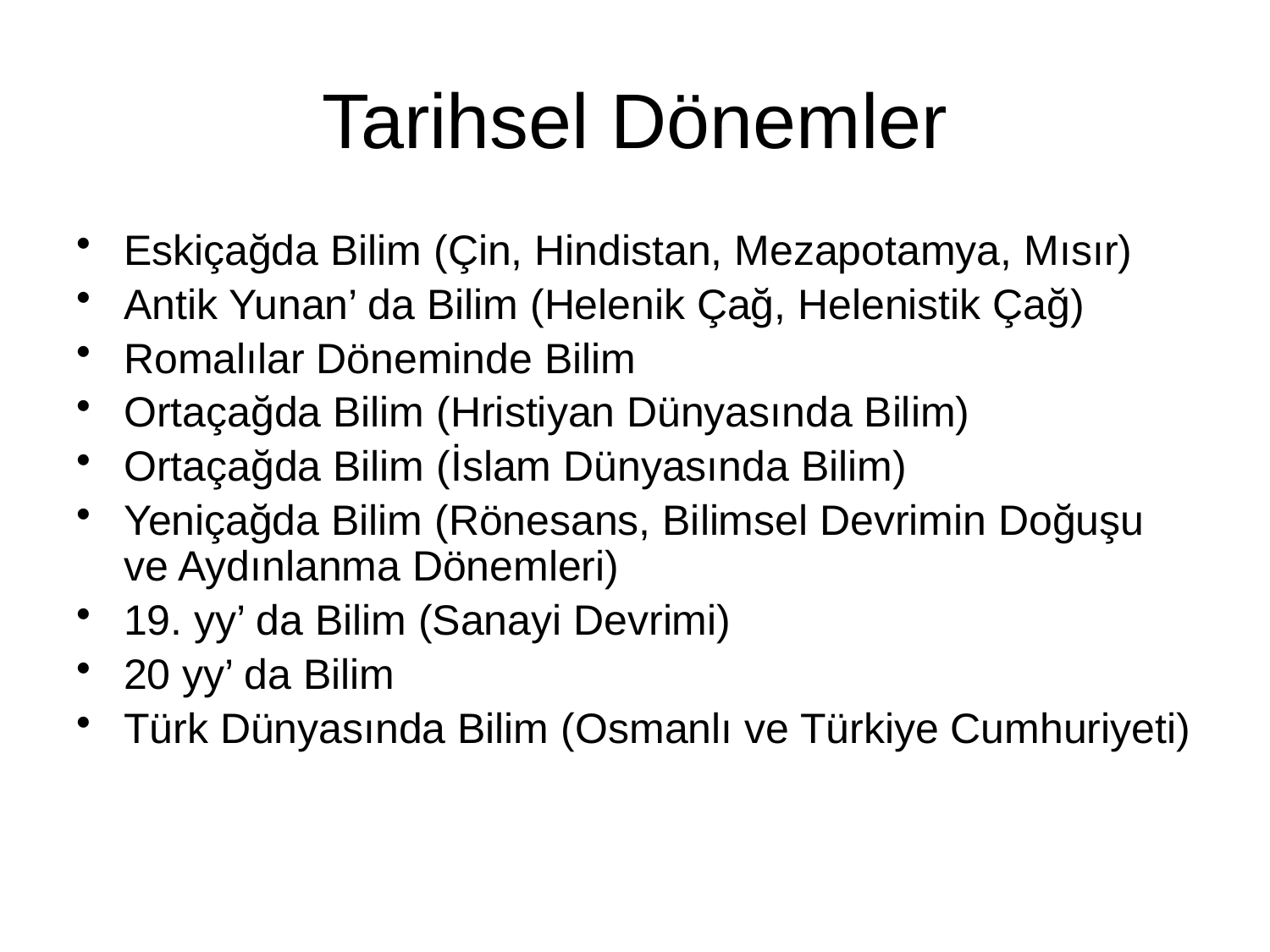

# Tarihsel Dönemler
Eskiçağda Bilim (Çin, Hindistan, Mezapotamya, Mısır)
Antik Yunan’ da Bilim (Helenik Çağ, Helenistik Çağ)
Romalılar Döneminde Bilim
Ortaçağda Bilim (Hristiyan Dünyasında Bilim)
Ortaçağda Bilim (İslam Dünyasında Bilim)
Yeniçağda Bilim (Rönesans, Bilimsel Devrimin Doğuşu ve Aydınlanma Dönemleri)
19. yy’ da Bilim (Sanayi Devrimi)
20 yy’ da Bilim
Türk Dünyasında Bilim (Osmanlı ve Türkiye Cumhuriyeti)